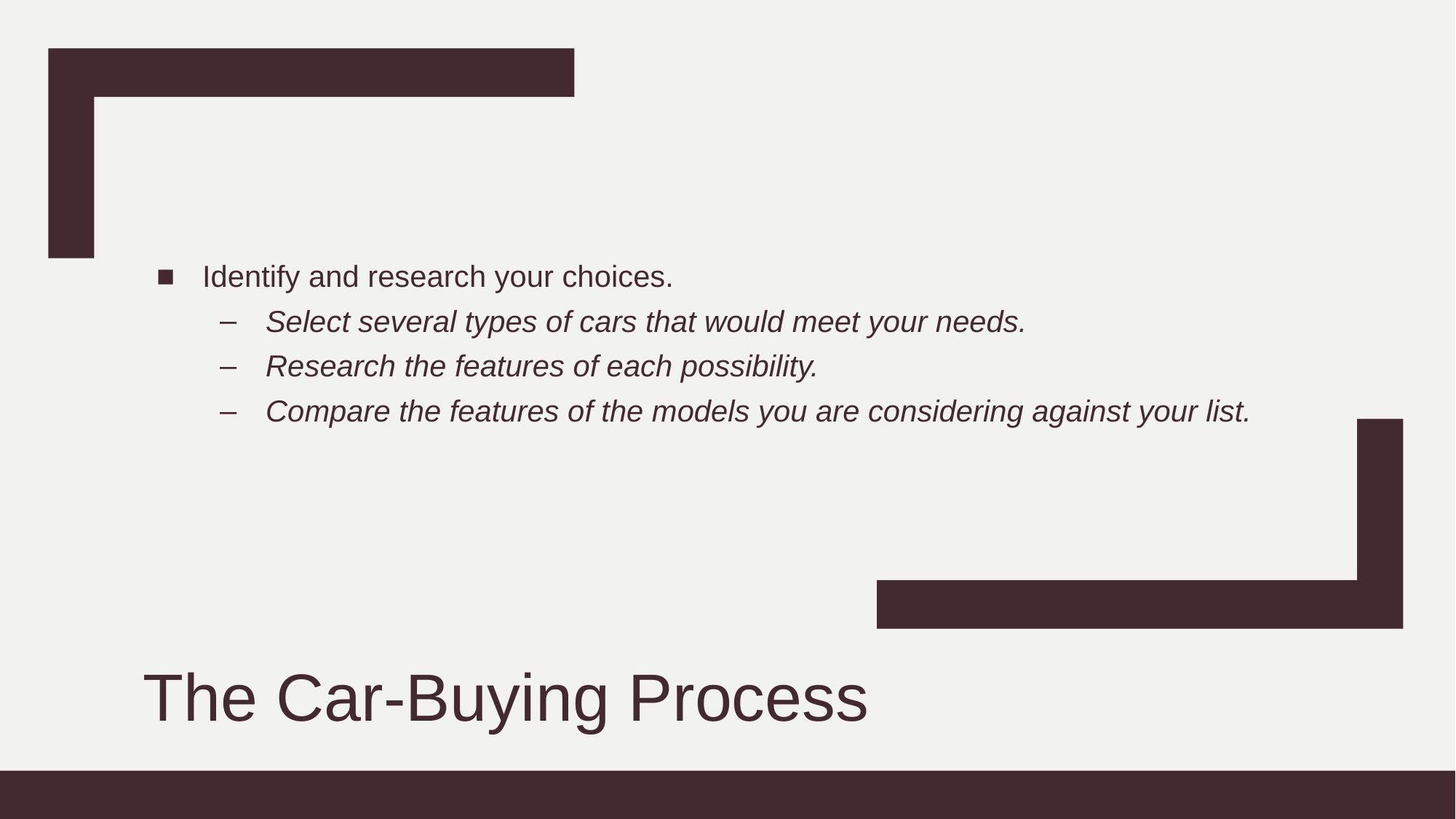

Identify and research your choices.
Select several types of cars that would meet your needs.
Research the features of each possibility.
Compare the features of the models you are considering against your list.

# The Car-Buying Process